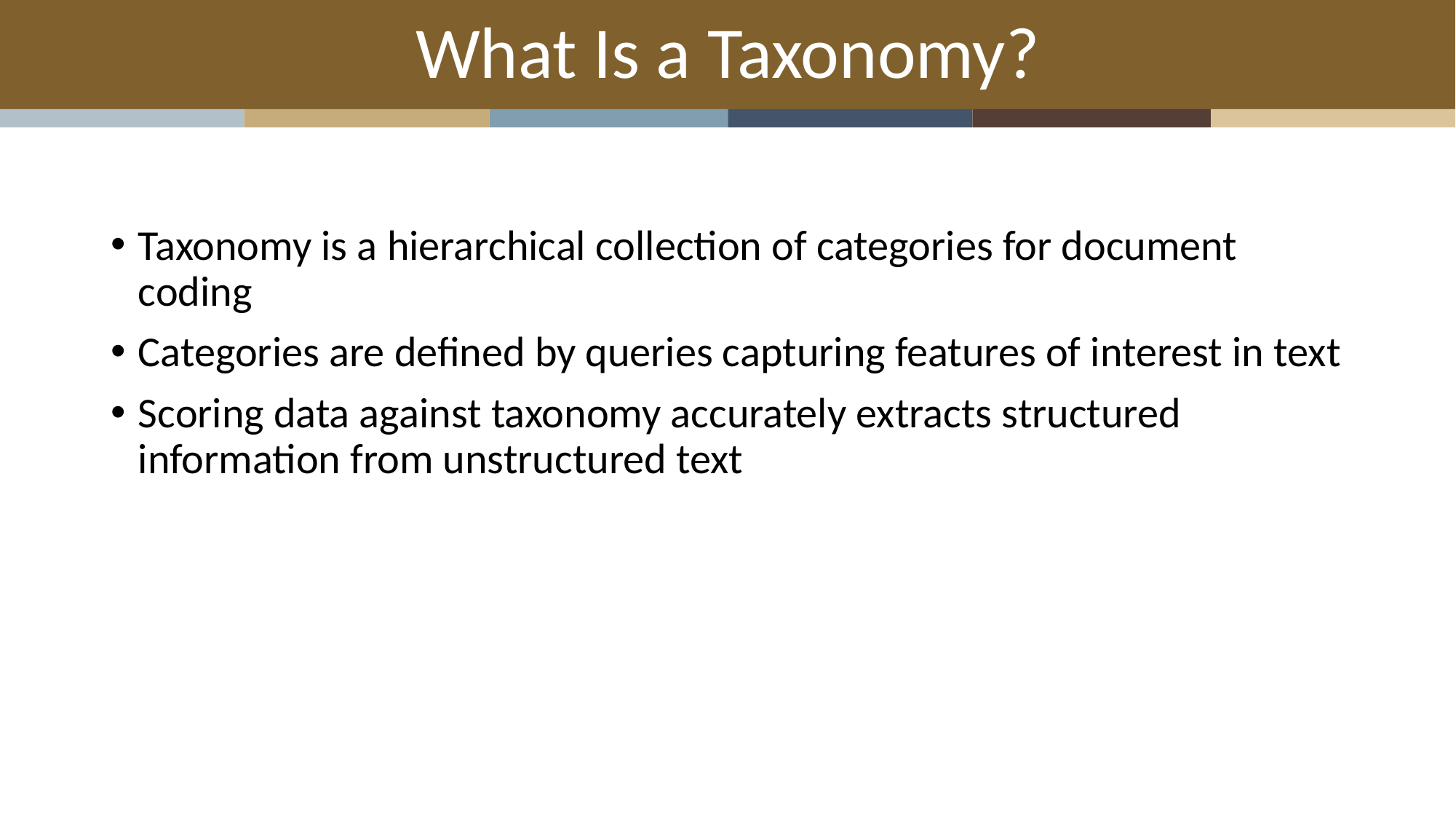

# What Is a Taxonomy?
Taxonomy is a hierarchical collection of categories for document coding
Categories are defined by queries capturing features of interest in text
Scoring data against taxonomy accurately extracts structured information from unstructured text